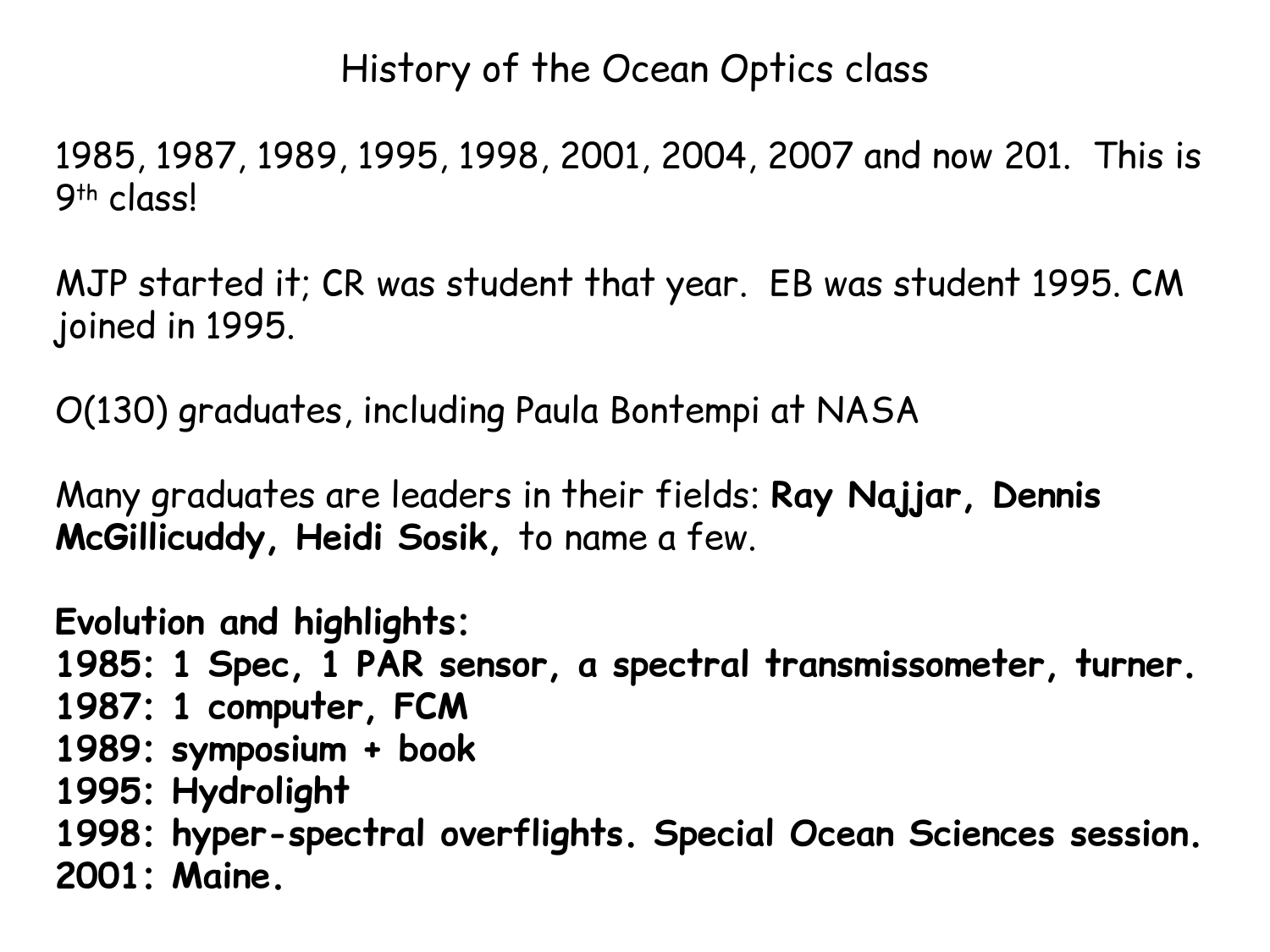

# History of the Ocean Optics class
1985, 1987, 1989, 1995, 1998, 2001, 2004, 2007 and now 201.  This is 9th class!

MJP started it; CR was student that year.  EB was student 1995. CM joined in 1995.

O(130) graduates, including Paula Bontempi at NASA

Many graduates are leaders in their fields: Ray Najjar, Dennis McGillicuddy, Heidi Sosik, to name a few.

Evolution and highlights:
1985: 1 Spec, 1 PAR sensor, a spectral transmissometer, turner.
1987: 1 computer, FCM
1989: symposium + book
1995: Hydrolight
1998: hyper-spectral overflights. Special Ocean Sciences session.
2001: Maine.